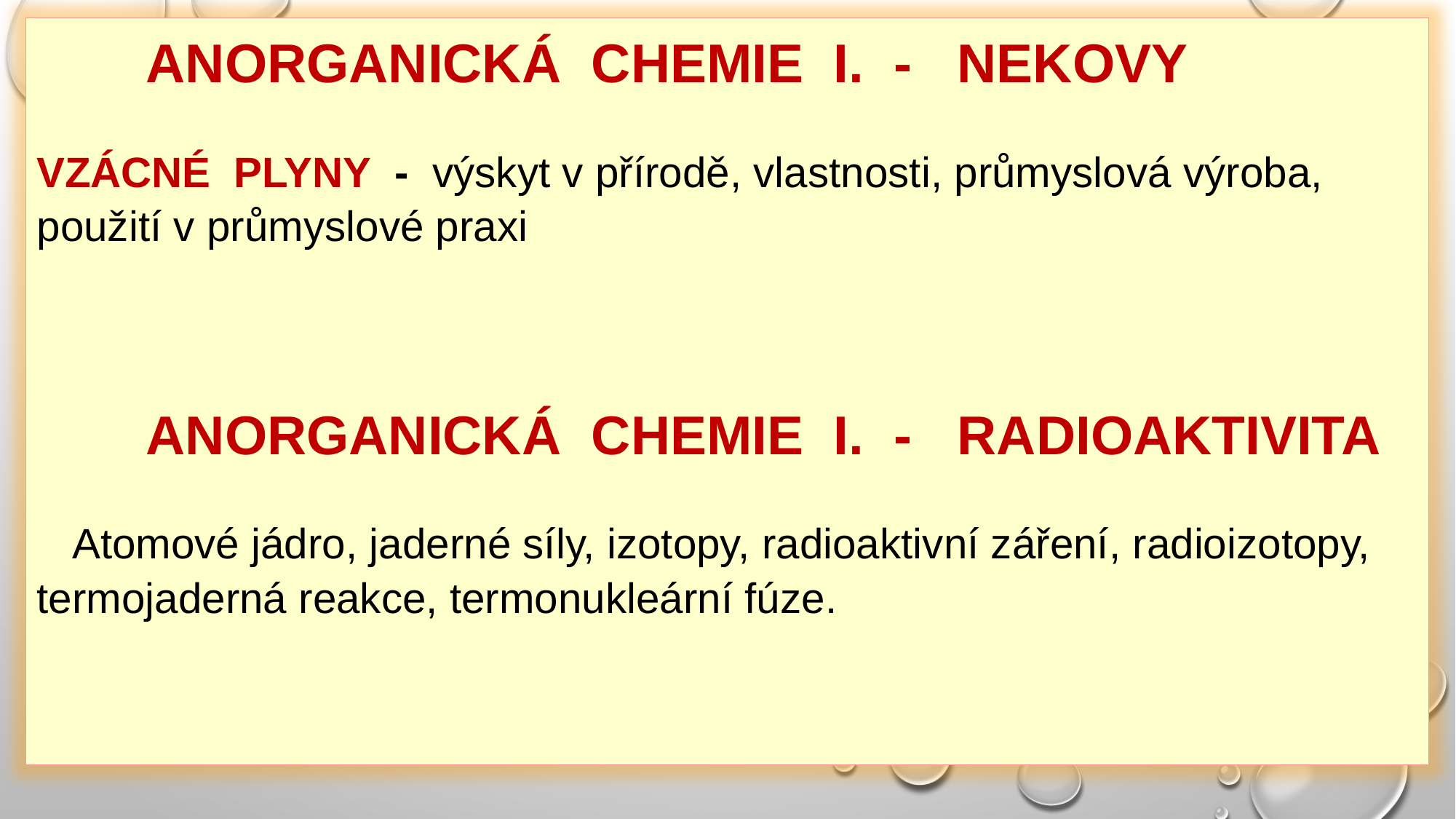

ANORGANICKÁ  CHEMIE  I.  -   NEKOVY

VZÁCNÉ  PLYNY  -  výskyt v přírodě, vlastnosti, průmyslová výroba, použití v průmyslové praxi

	ANORGANICKÁ  CHEMIE  I.  -   RADIOAKTIVITA

   Atomové jádro, jaderné síly, izotopy, radioaktivní záření, radioizotopy, termojaderná reakce, termonukleární fúze.